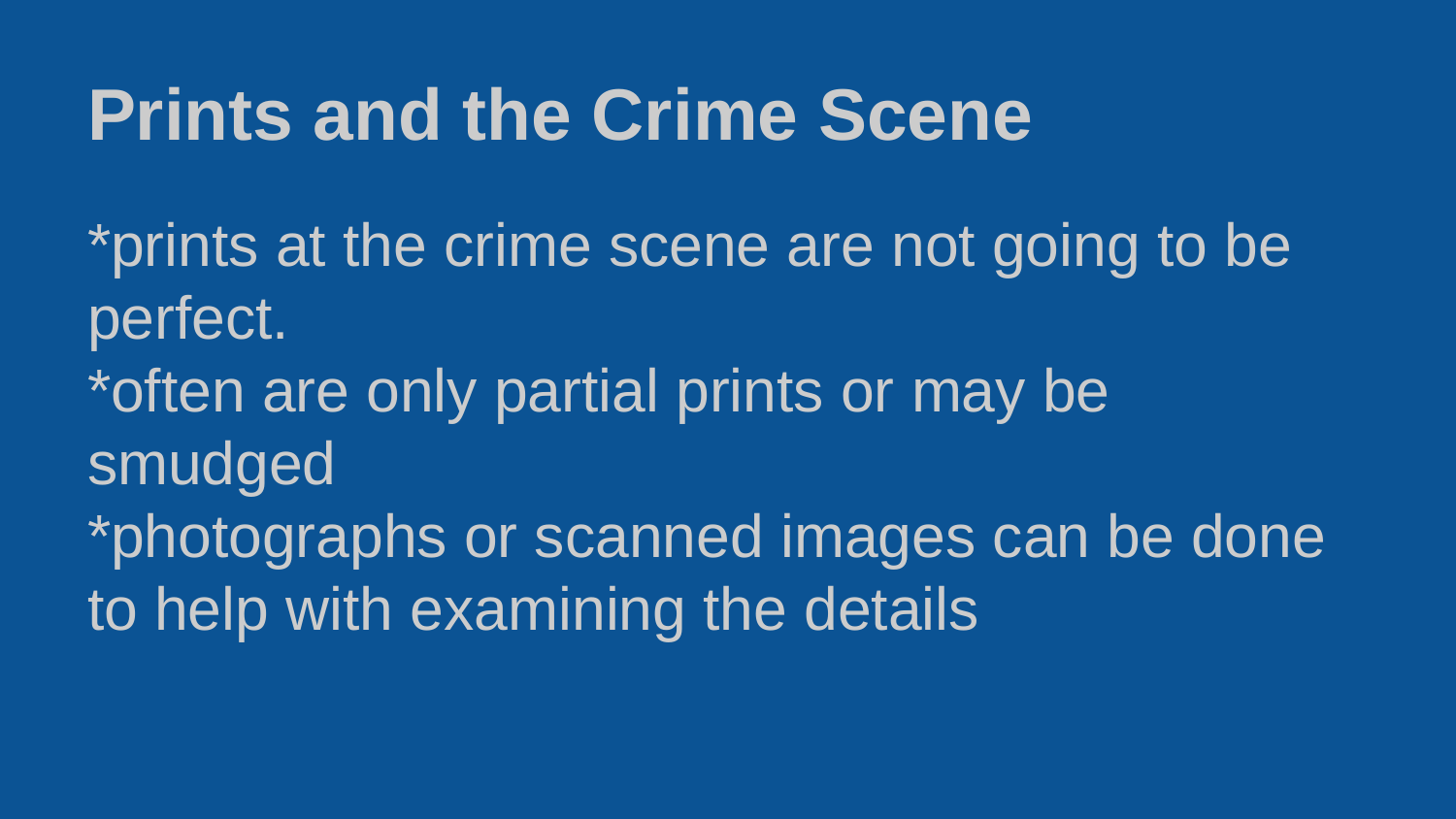

# Prints and the Crime Scene
*prints at the crime scene are not going to be perfect.
*often are only partial prints or may be smudged
*photographs or scanned images can be done to help with examining the details